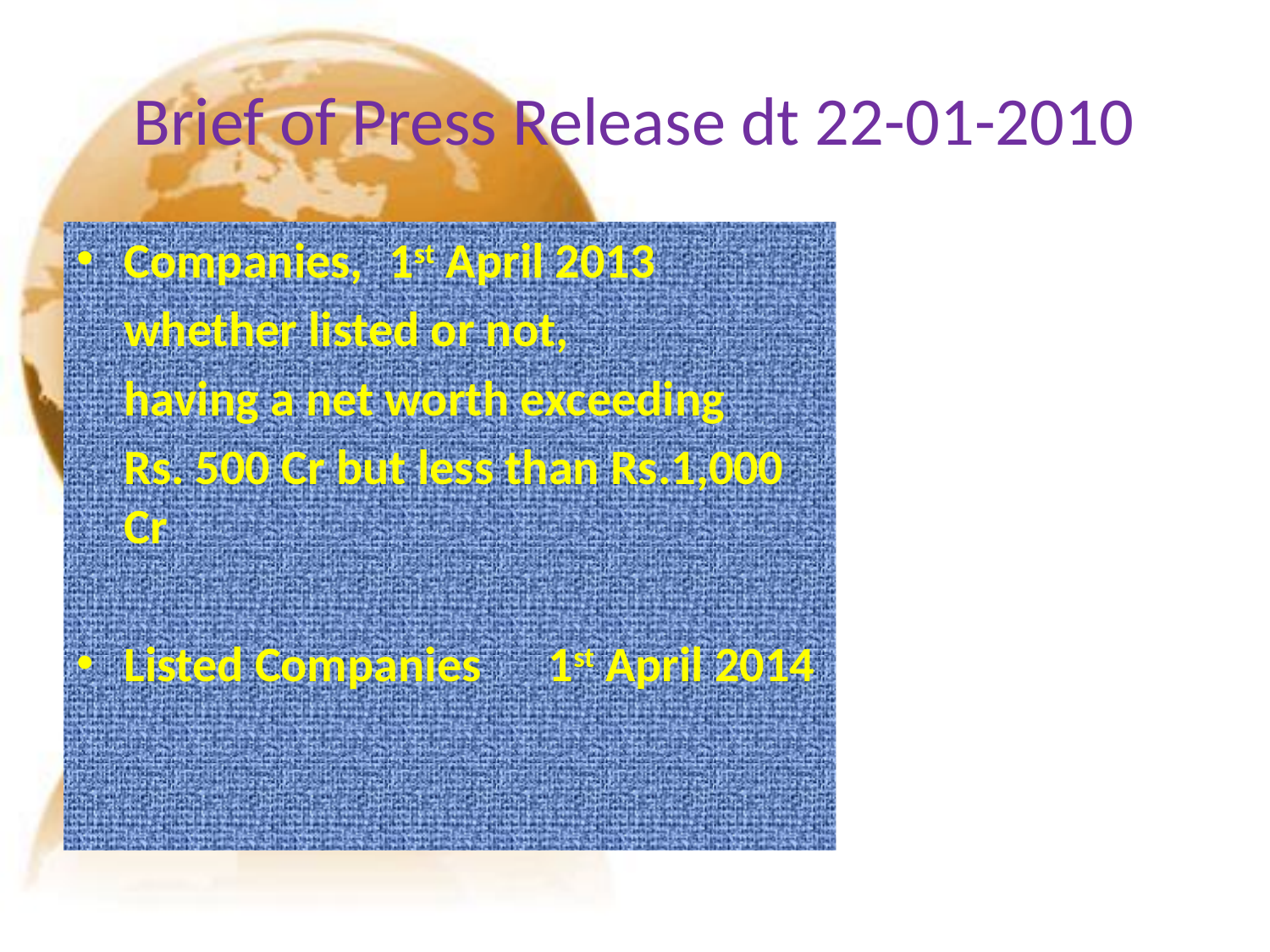

# Brief of Press Release dt 22-01-2010
Companies, 	 1st April 2013
	whether listed or not,
	having a net worth exceeding
	Rs. 500 Cr but less than Rs.1,000 Cr

Listed Companies      1st April 2014